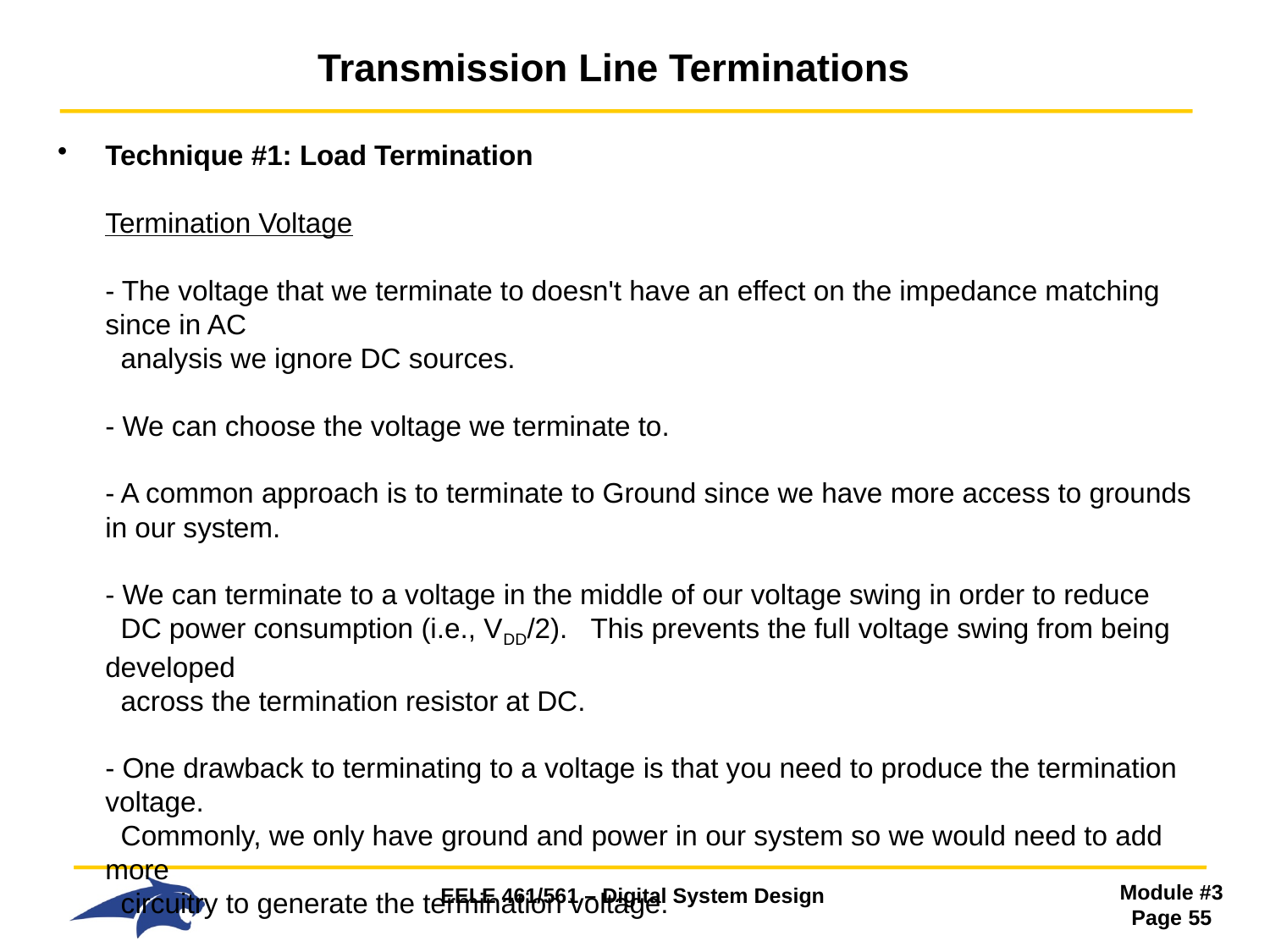

# Transmission Line Terminations
Technique #1: Load Termination
Termination Voltage
- The voltage that we terminate to doesn't have an effect on the impedance matching since in AC
  analysis we ignore DC sources.
- We can choose the voltage we terminate to.
- A common approach is to terminate to Ground since we have more access to grounds in our system.
- We can terminate to a voltage in the middle of our voltage swing in order to reduce
  DC power consumption (i.e., VDD/2).   This prevents the full voltage swing from being developed
  across the termination resistor at DC.
- One drawback to terminating to a voltage is that you need to produce the termination voltage.
  Commonly, we only have ground and power in our system so we would need to add more
  circuitry to generate the termination voltage.